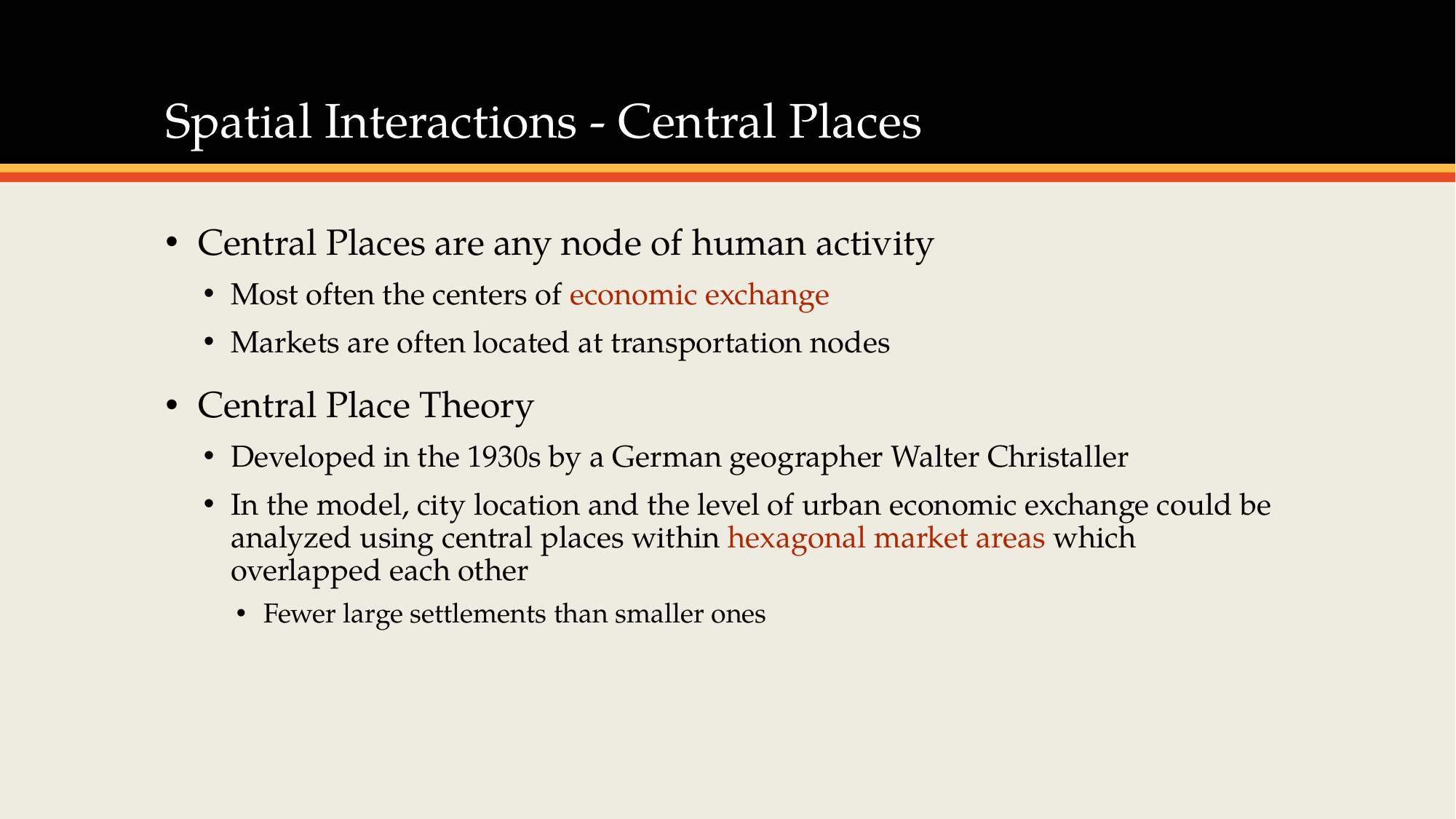

# Spatial Interactions - Central Places
Central Places are any node of human activity
Most often the centers of economic exchange
Markets are often located at transportation nodes
Central Place Theory
Developed in the 1930s by a German geographer Walter Christaller
In the model, city location and the level of urban economic exchange could be analyzed using central places within hexagonal market areas which overlapped each other
Fewer large settlements than smaller ones